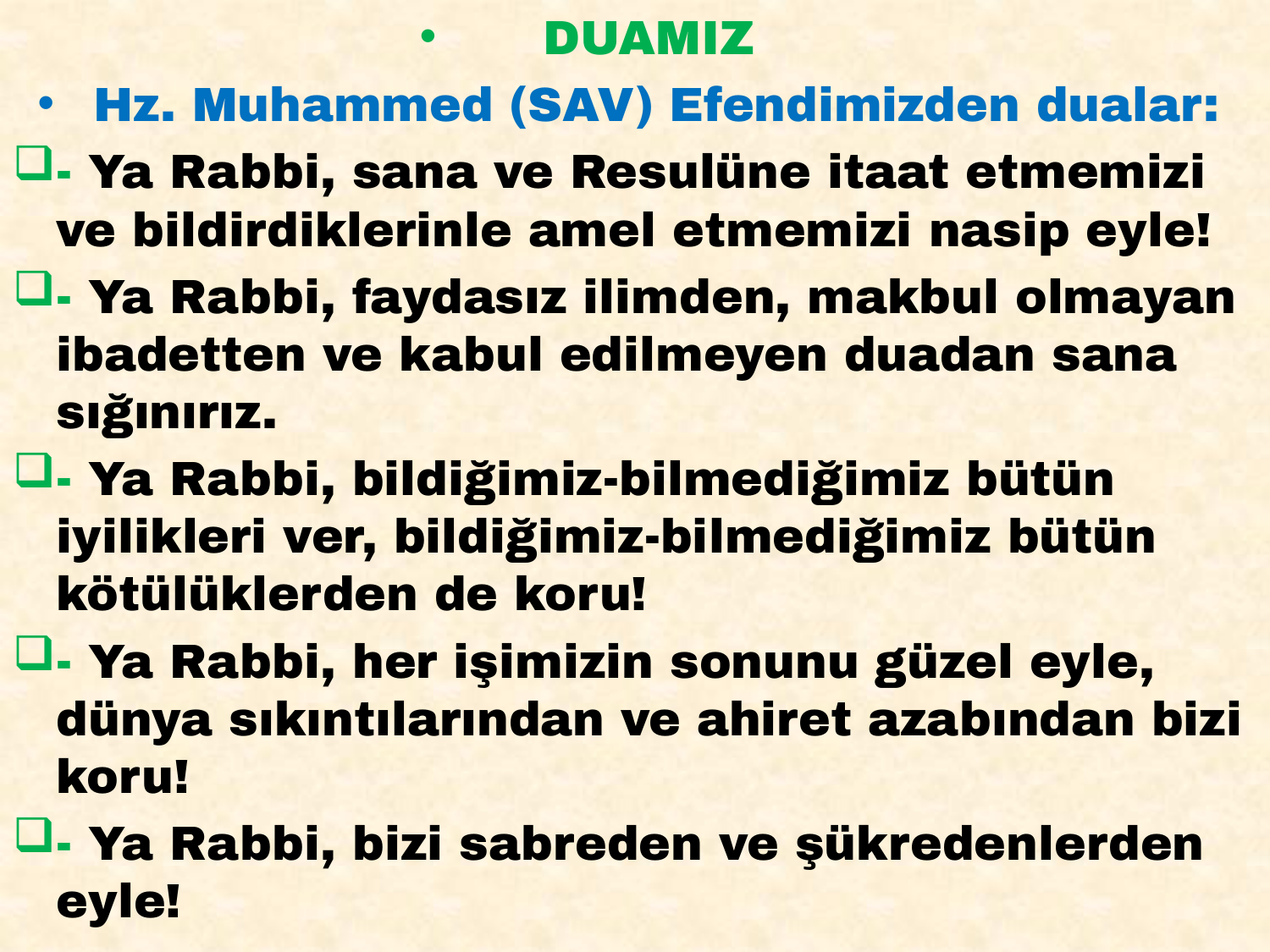

DUAMIZ
Hz. Muhammed (SAV) Efendimizden dualar:
- Ya Rabbi, sana ve Resulüne itaat etmemizi ve bildirdiklerinle amel etmemizi nasip eyle!
- Ya Rabbi, faydasız ilimden, makbul olmayan ibadetten ve kabul edilmeyen duadan sana sığınırız.
- Ya Rabbi, bildiğimiz-bilmediğimiz bütün iyilikleri ver, bildiğimiz-bilmediğimiz bütün kötülüklerden de koru!
- Ya Rabbi, her işimizin sonunu güzel eyle, dünya sıkıntılarından ve ahiret azabından bizi koru!
- Ya Rabbi, bizi sabreden ve şükredenlerden eyle!